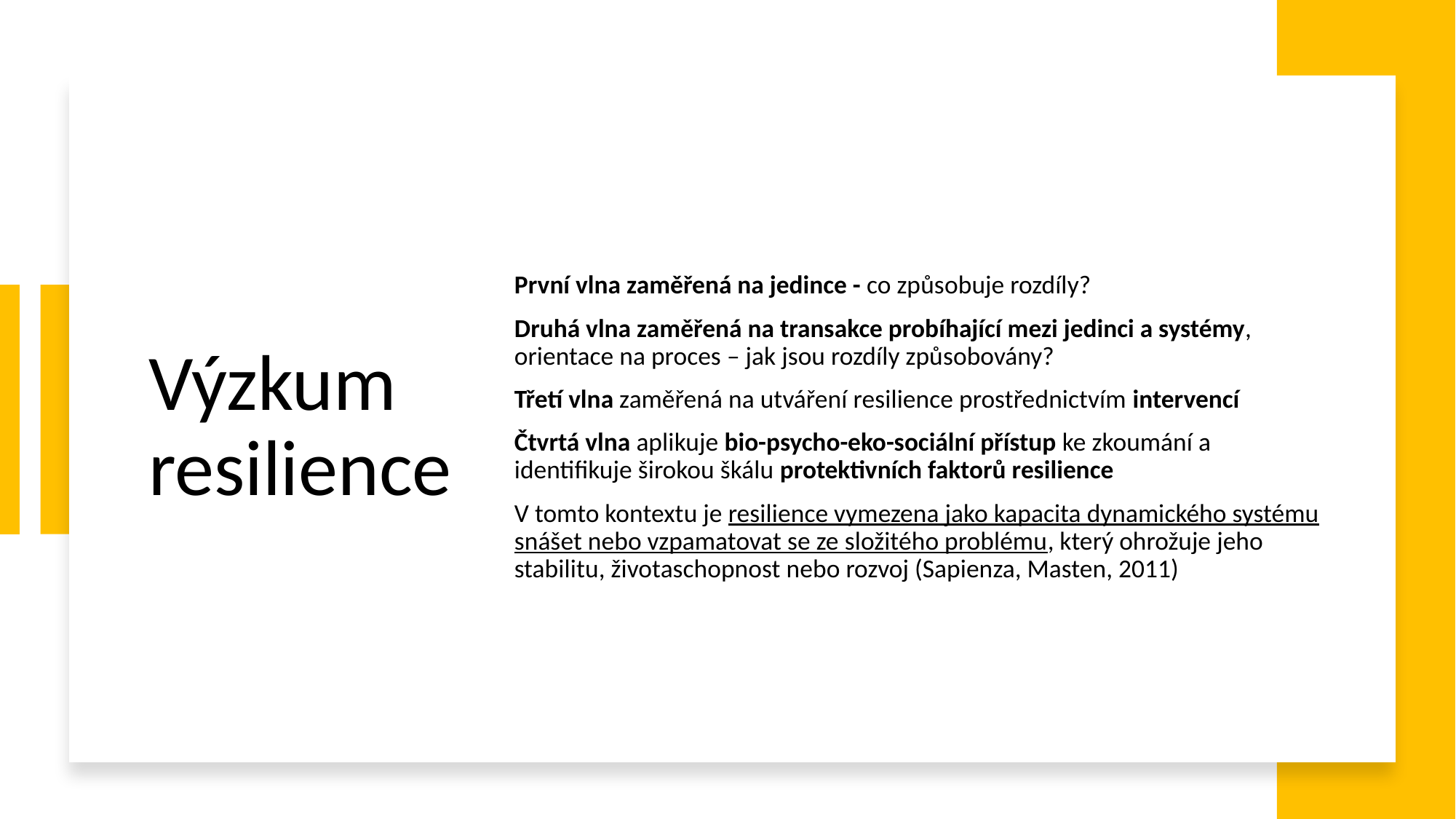

# Výzkum resilience
První vlna zaměřená na jedince - co způsobuje rozdíly?
Druhá vlna zaměřená na transakce probíhající mezi jedinci a systémy, orientace na proces – jak jsou rozdíly způsobovány?
Třetí vlna zaměřená na utváření resilience prostřednictvím intervencí
Čtvrtá vlna aplikuje bio-psycho-eko-sociální přístup ke zkoumání a identifikuje širokou škálu protektivních faktorů resilience
V tomto kontextu je resilience vymezena jako kapacita dynamického systému snášet nebo vzpamatovat se ze složitého problému, který ohrožuje jeho stabilitu, životaschopnost nebo rozvoj (Sapienza, Masten, 2011)